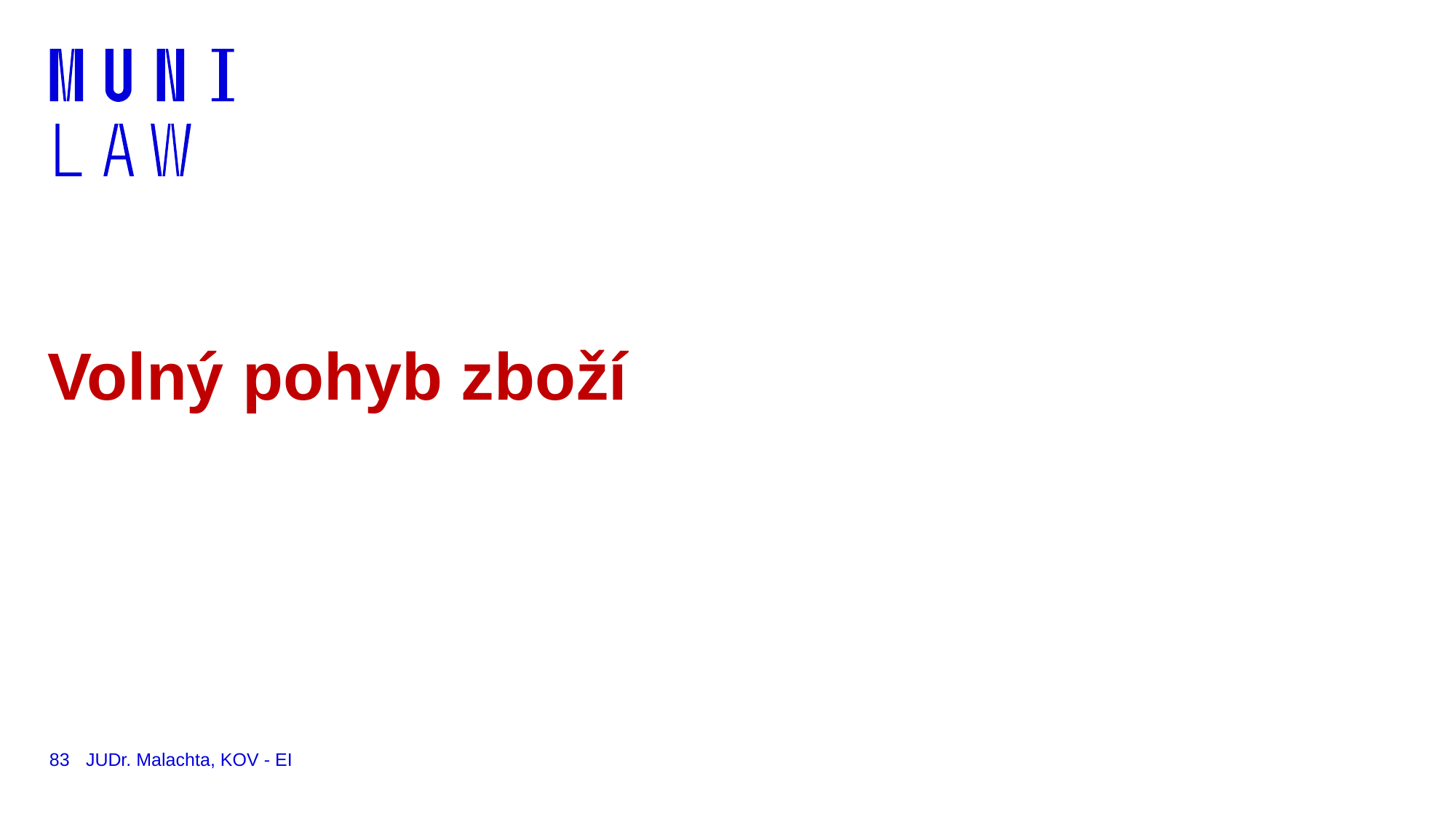

# Volný pohyb zboží
83
JUDr. Malachta, KOV - EI